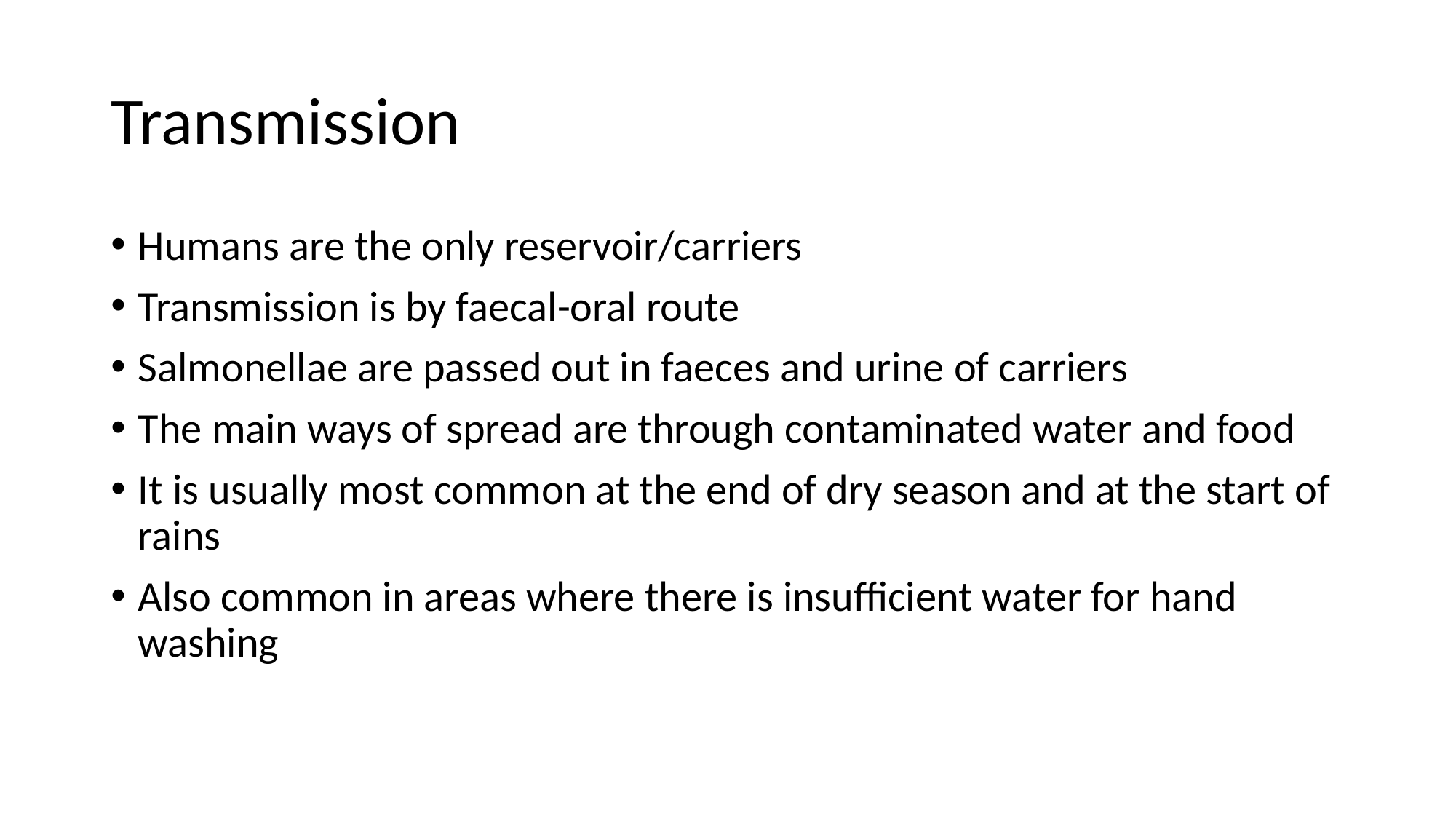

# Transmission
Humans are the only reservoir/carriers
Transmission is by faecal-oral route
Salmonellae are passed out in faeces and urine of carriers
The main ways of spread are through contaminated water and food
It is usually most common at the end of dry season and at the start of rains
Also common in areas where there is insufficient water for hand washing